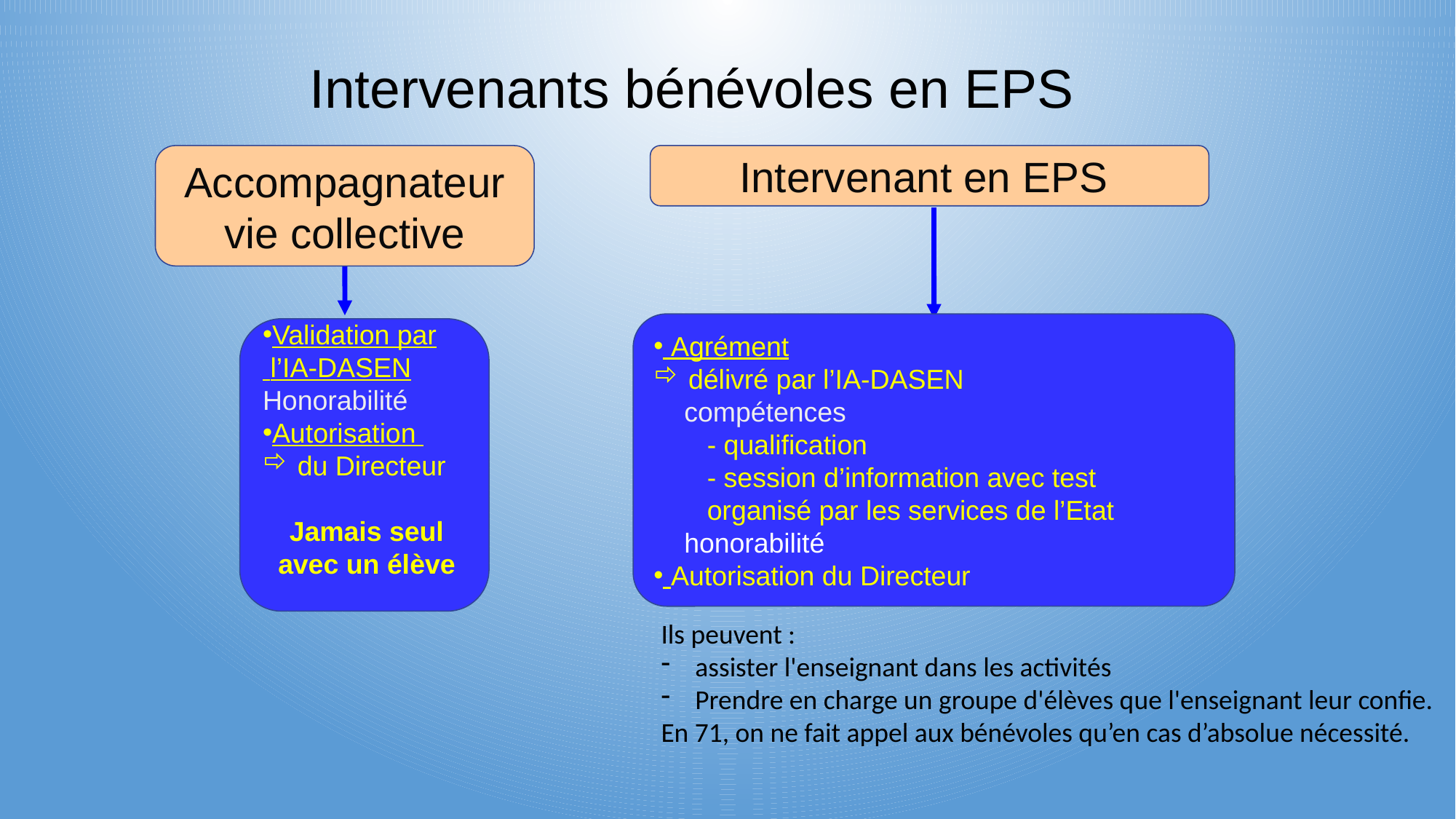

Intervenants bénévoles en EPS
Accompagnateur
vie collective
Intervenant en EPS

 Agrément
 délivré par l’IA-DASEN
    compétences
	- qualification
	- session d’information avec test
	organisé par les services de l’Etat
    honorabilité
 Autorisation du Directeur
Validation par
 l’IA-DASEN
Honorabilité
Autorisation
 du Directeur

Jamais seul
avec un élève

Ils peuvent :
assister l'enseignant dans les activités
Prendre en charge un groupe d'élèves que l'enseignant leur confie.
En 71, on ne fait appel aux bénévoles qu’en cas d’absolue nécessité.